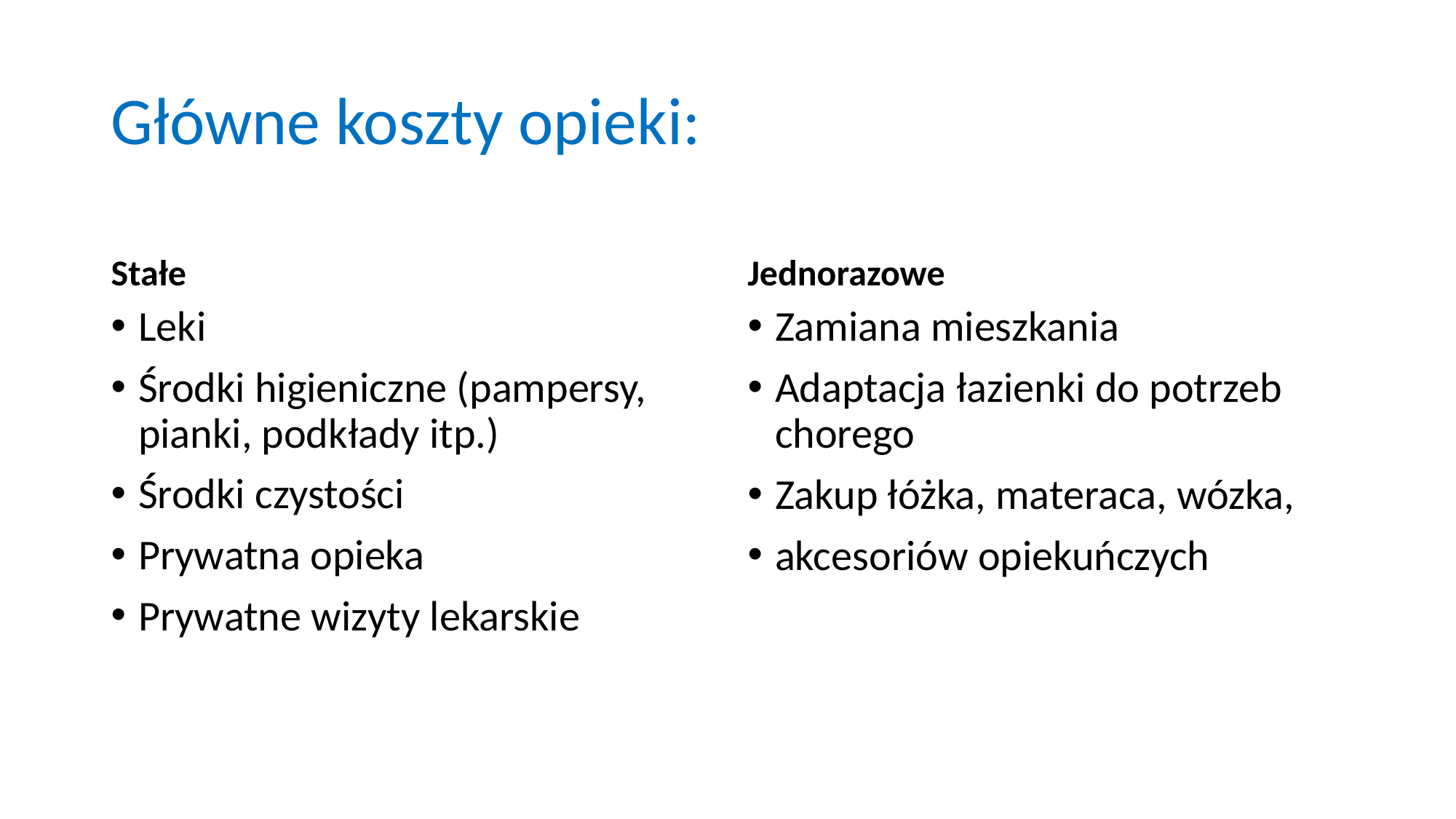

# Główne koszty opieki:
Stałe
Jednorazowe
Leki
Środki higieniczne (pampersy, pianki, podkłady itp.)
Środki czystości
Prywatna opieka
Prywatne wizyty lekarskie

Zamiana mieszkania
Adaptacja łazienki do potrzeb chorego
Zakup łóżka, materaca, wózka,
akcesoriów opiekuńczych